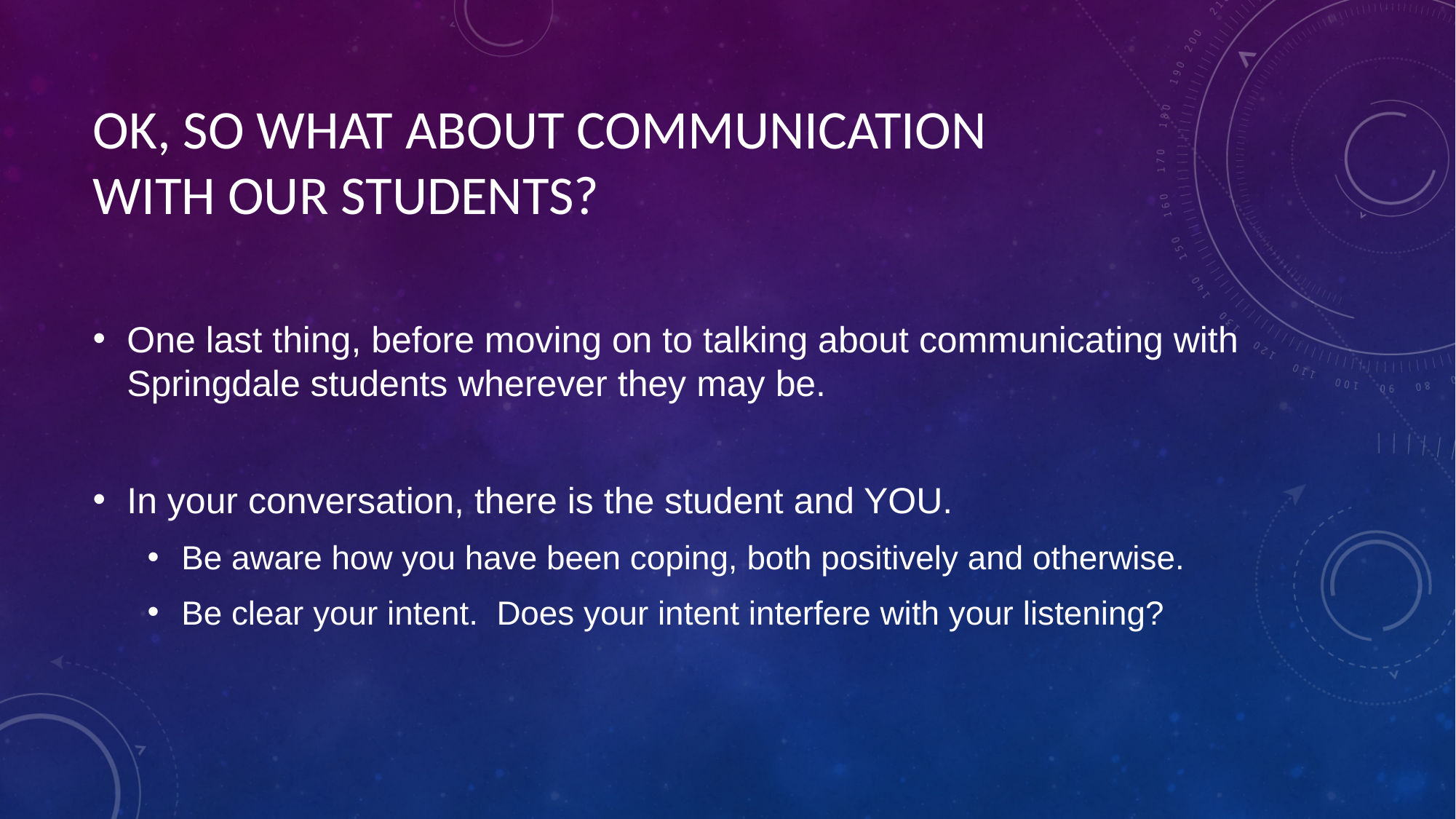

# Ok, so what about Communication with our students?
One last thing, before moving on to talking about communicating with Springdale students wherever they may be.

In your conversation, there is the student and YOU.
Be aware how you have been coping, both positively and otherwise.
Be clear your intent.  Does your intent interfere with your listening?